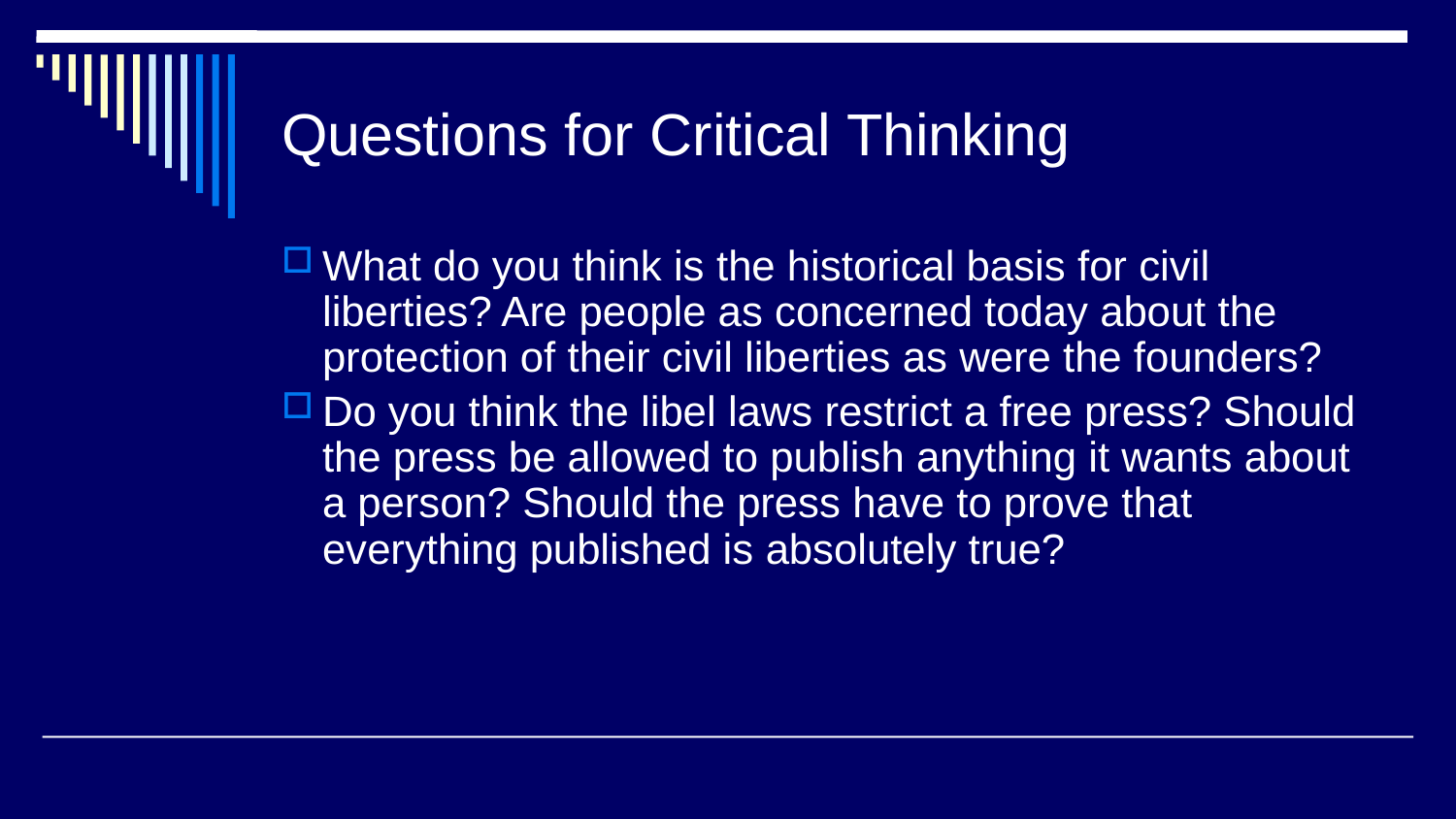

# Questions for Critical Thinking
What do you think is the historical basis for civil liberties? Are people as concerned today about the protection of their civil liberties as were the founders?
Do you think the libel laws restrict a free press? Should the press be allowed to publish anything it wants about a person? Should the press have to prove that everything published is absolutely true?